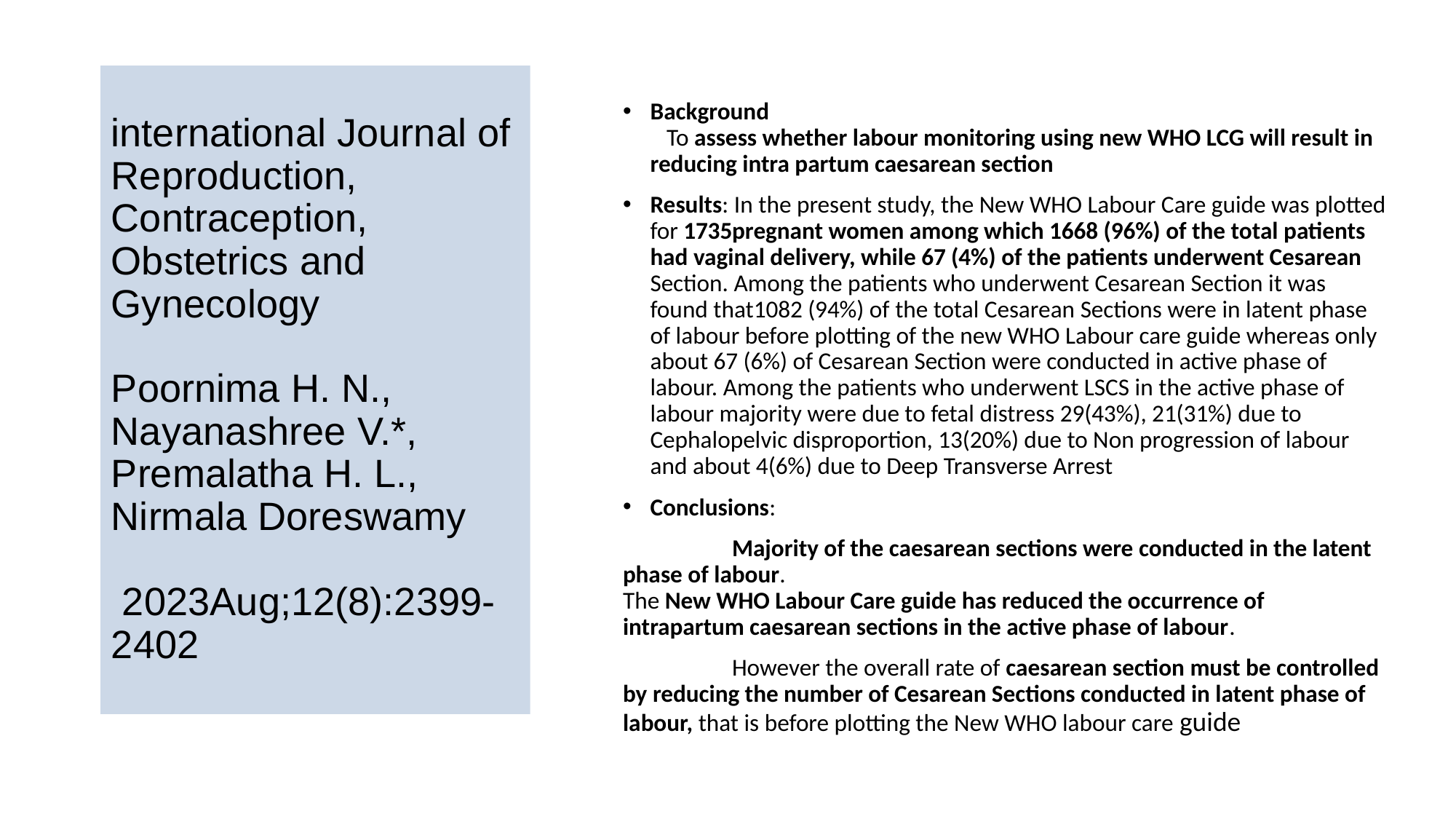

Background                                                                                                                     To assess whether labour monitoring using new WHO LCG will result in reducing intra partum caesarean section
Results: In the present study, the New WHO Labour Care guide was plotted for 1735pregnant women among which 1668 (96%) of the total patients had vaginal delivery, while 67 (4%) of the patients underwent Cesarean Section. Among the patients who underwent Cesarean Section it was found that1082 (94%) of the total Cesarean Sections were in latent phase of labour before plotting of the new WHO Labour care guide whereas only about 67 (6%) of Cesarean Section were conducted in active phase of labour. Among the patients who underwent LSCS in the active phase of labour majority were due to fetal distress 29(43%), 21(31%) due to Cephalopelvic disproportion, 13(20%) due to Non progression of labour and about 4(6%) due to Deep Transverse Arrest
Conclusions:
	Majority of the caesarean sections were conducted in the latent phase of labour.                                              	                                                       	The New WHO Labour Care guide has reduced the occurrence of intrapartum caesarean sections in the active phase of labour.
	However the overall rate of caesarean section must be controlled by reducing the number of Cesarean Sections conducted in latent phase of labour, that is before plotting the New WHO labour care guide
# international Journal of Reproduction, Contraception, Obstetrics and Gynecology Poornima H. N., Nayanashree V.*, Premalatha H. L., Nirmala Doreswamy 2023Aug;12(8):2399-2402